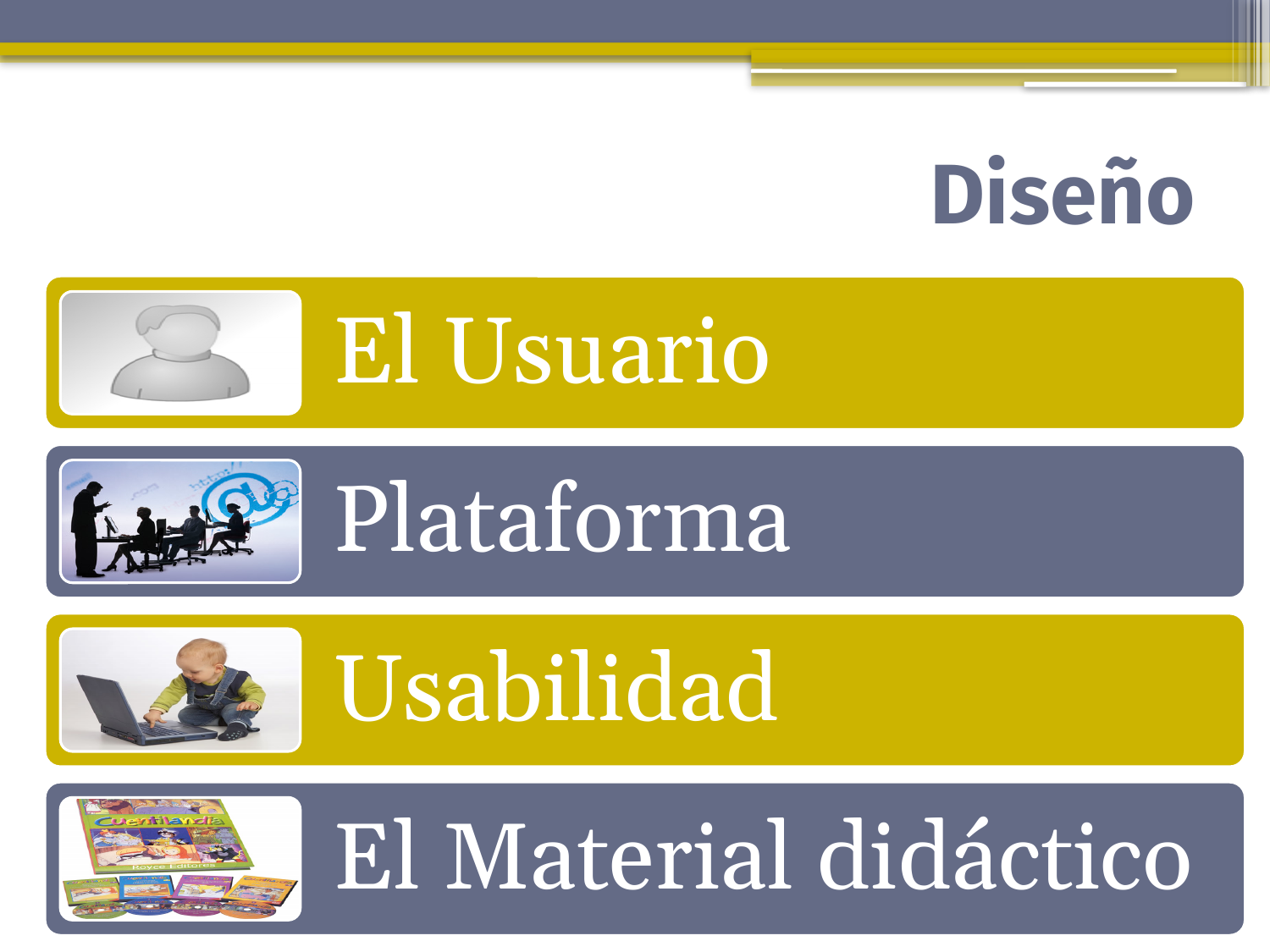

# Diseño
El Usuario
Plataforma
Usabilidad
El Material didáctico